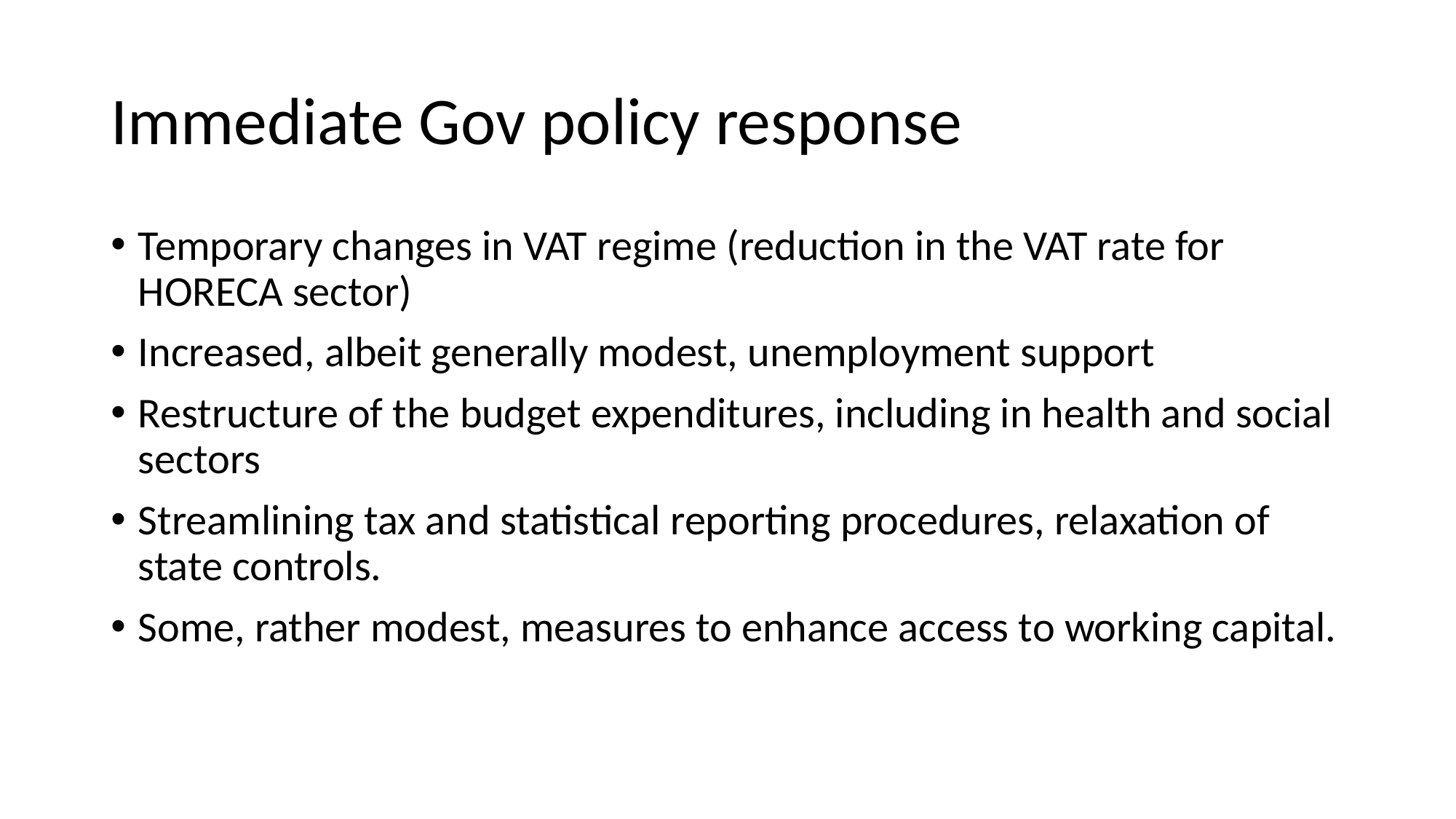

# Immediate Gov policy response
Temporary changes in VAT regime (reduction in the VAT rate for HORECA sector)
Increased, albeit generally modest, unemployment support
Restructure of the budget expenditures, including in health and social sectors
Streamlining tax and statistical reporting procedures, relaxation of state controls.
Some, rather modest, measures to enhance access to working capital.